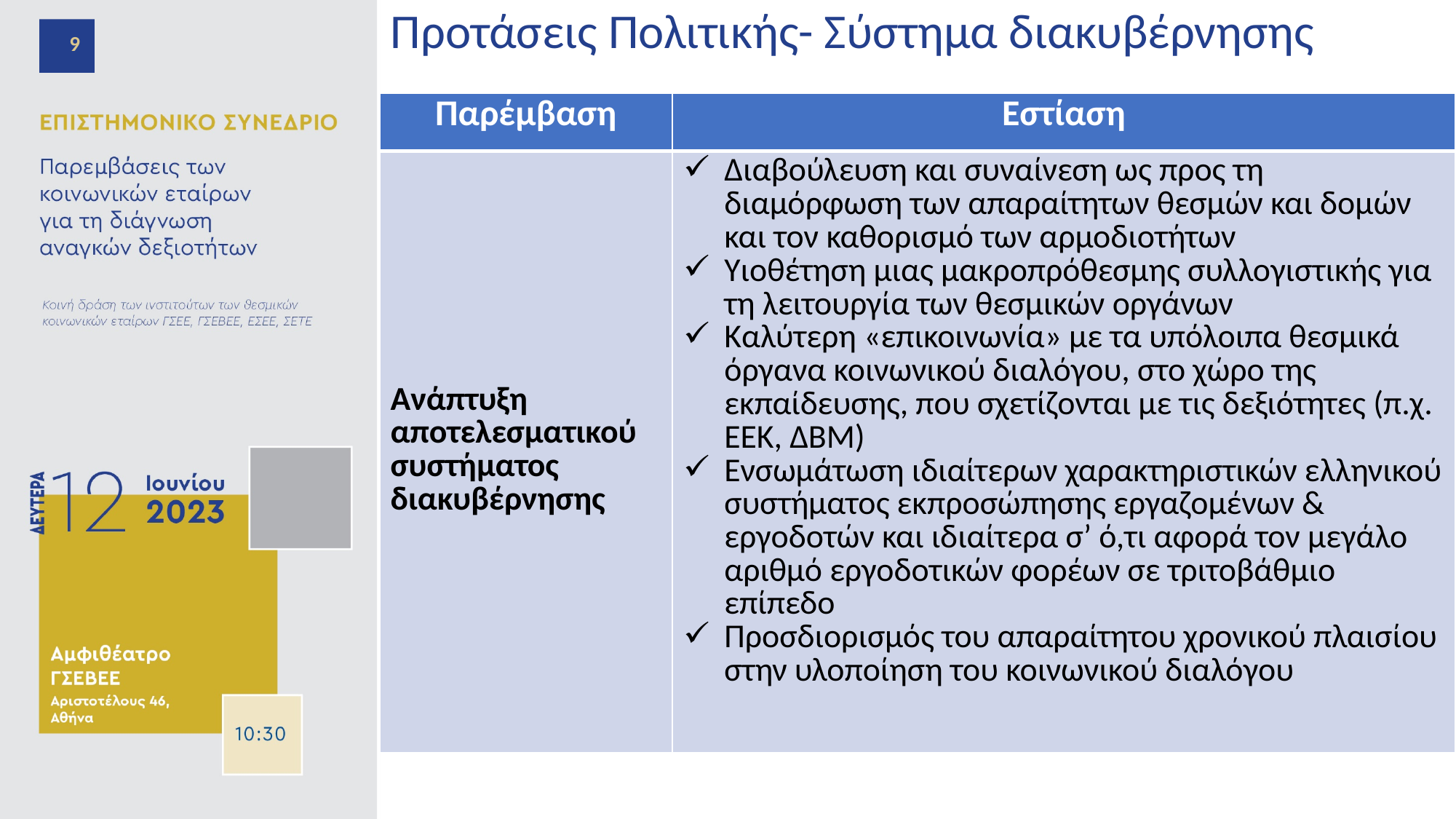

# Προτάσεις Πολιτικής- Σύστημα διακυβέρνησης
9
| Παρέμβαση | Εστίαση |
| --- | --- |
| Ανάπτυξη αποτελεσματικού συστήματος διακυβέρνησης | Διαβούλευση και συναίνεση ως προς τη διαμόρφωση των απαραίτητων θεσμών και δομών και τον καθορισμό των αρμοδιοτήτων Υιοθέτηση μιας μακροπρόθεσμης συλλογιστικής για τη λειτουργία των θεσμικών οργάνων Καλύτερη «επικοινωνία» με τα υπόλοιπα θεσμικά όργανα κοινωνικού διαλόγου, στο χώρο της εκπαίδευσης, που σχετίζονται με τις δεξιότητες (π.χ. ΕΕΚ, ΔΒΜ) Ενσωμάτωση ιδιαίτερων χαρακτηριστικών ελληνικού συστήματος εκπροσώπησης εργαζομένων & εργοδοτών και ιδιαίτερα σ’ ό,τι αφορά τον μεγάλο αριθμό εργοδοτικών φορέων σε τριτοβάθμιο επίπεδο Προσδιορισμός του απαραίτητου χρονικού πλαισίου στην υλοποίηση του κοινωνικού διαλόγου |